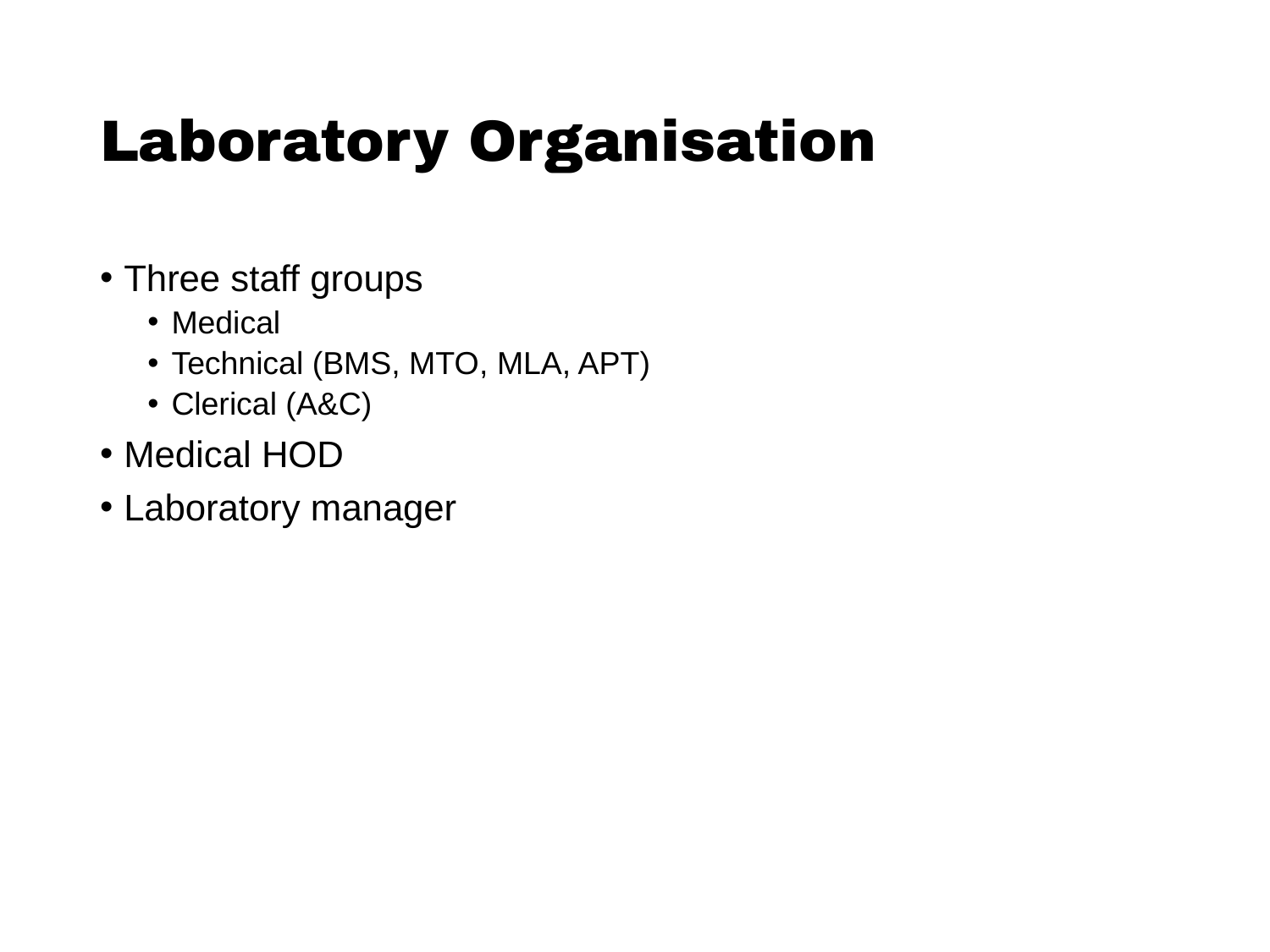

# Laboratory Organisation
Three staff groups
Medical
Technical (BMS, MTO, MLA, APT)
Clerical (A&C)
Medical HOD
Laboratory manager